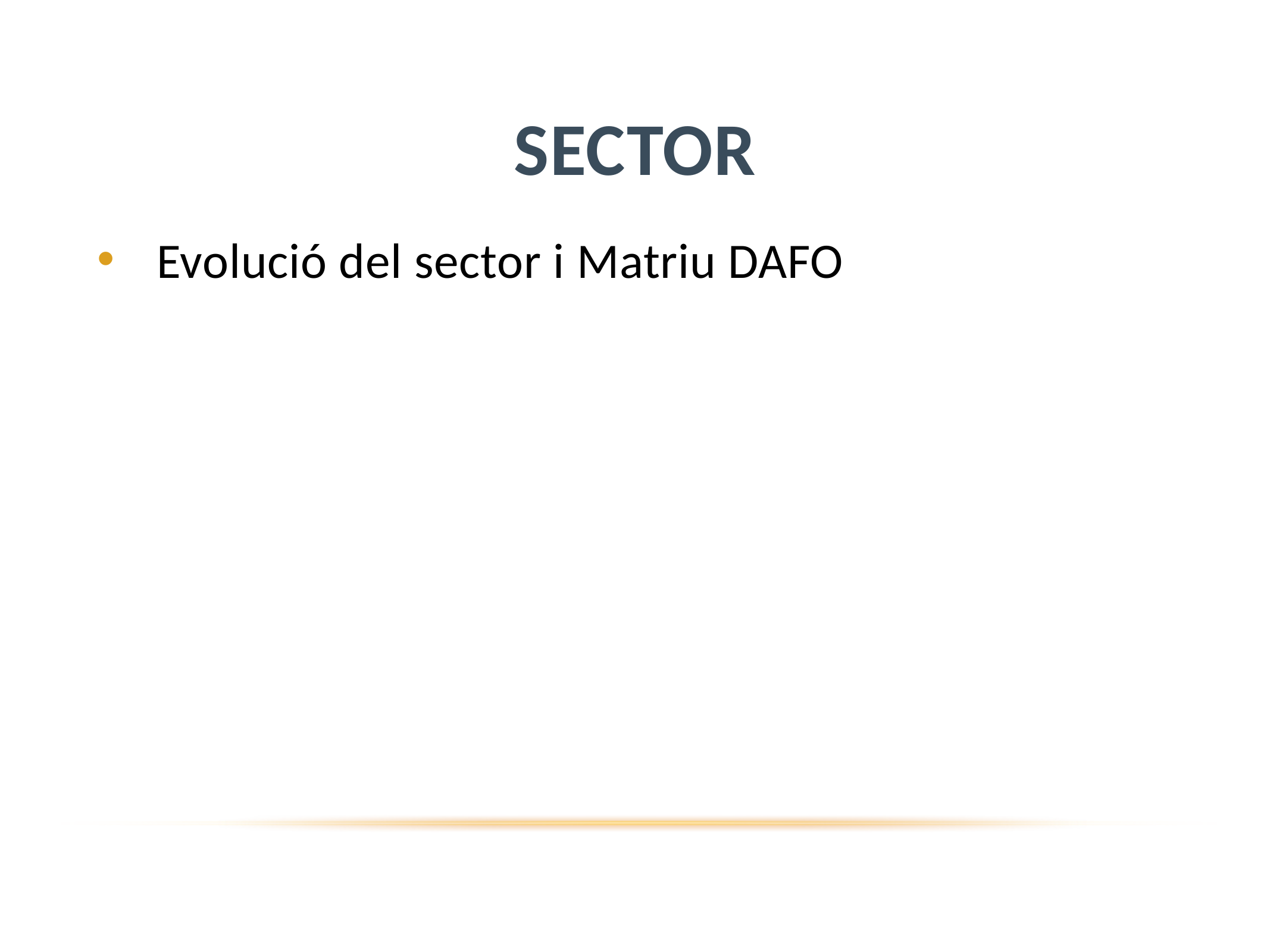

# sector
 Evolució del sector i Matriu DAFO